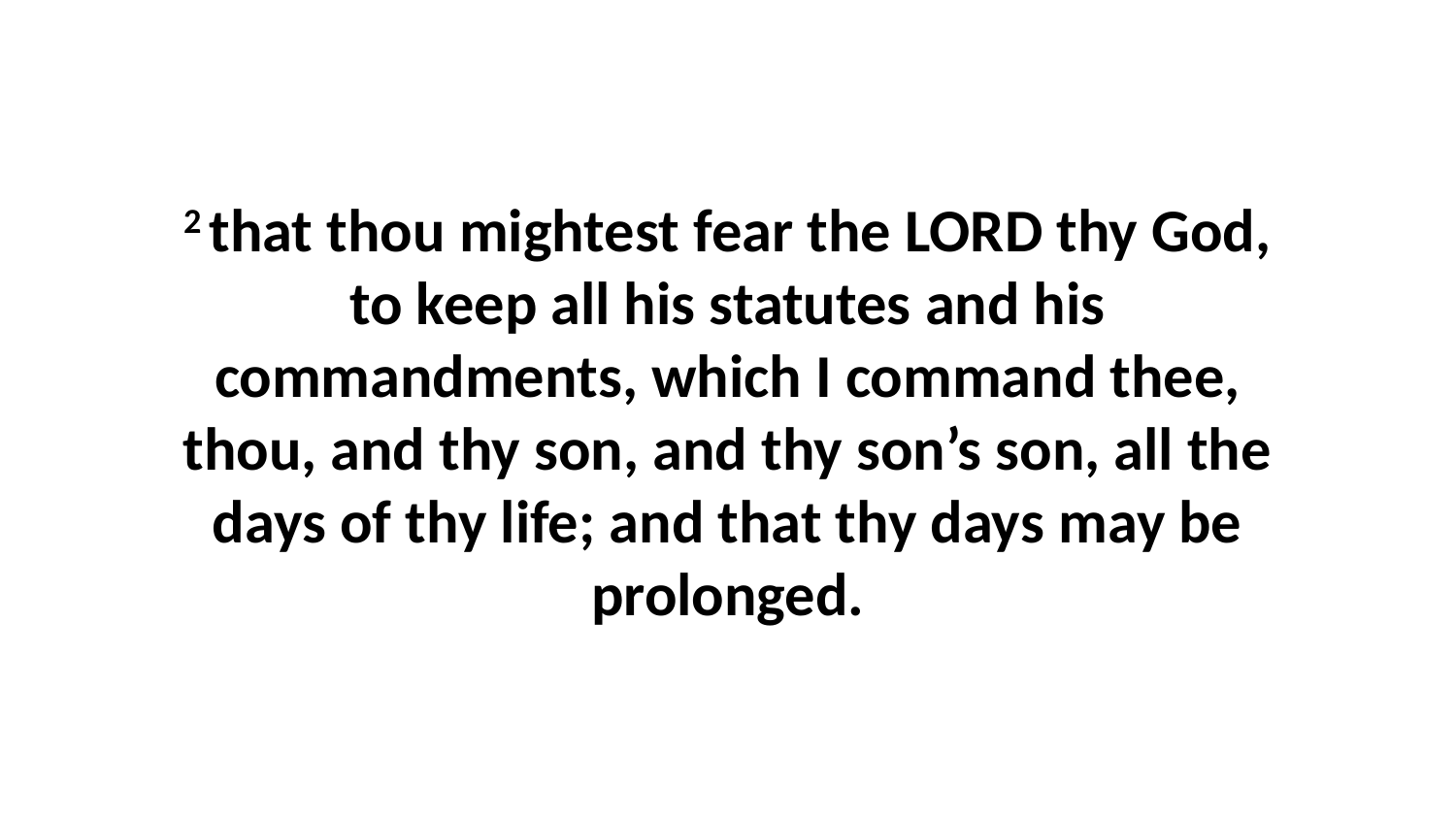

2 that thou mightest fear the LORD thy God, to keep all his statutes and his commandments, which I command thee, thou, and thy son, and thy son’s son, all the days of thy life; and that thy days may be prolonged.